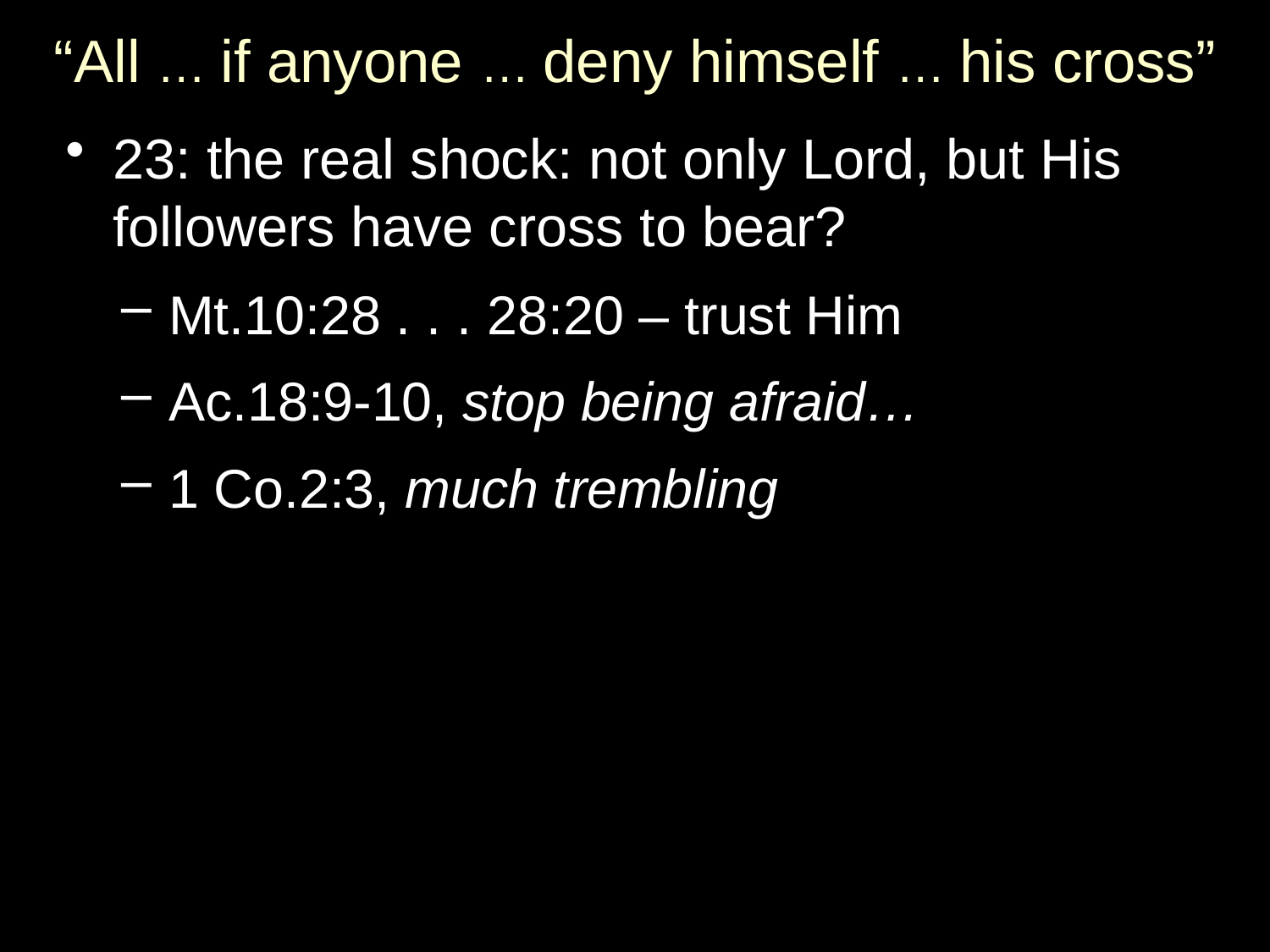

# “All … if anyone … deny himself … his cross”
23: the real shock: not only Lord, but His followers have cross to bear?
Mt.10:28 . . . 28:20 – trust Him
Ac.18:9-10, stop being afraid…
1 Co.2:3, much trembling